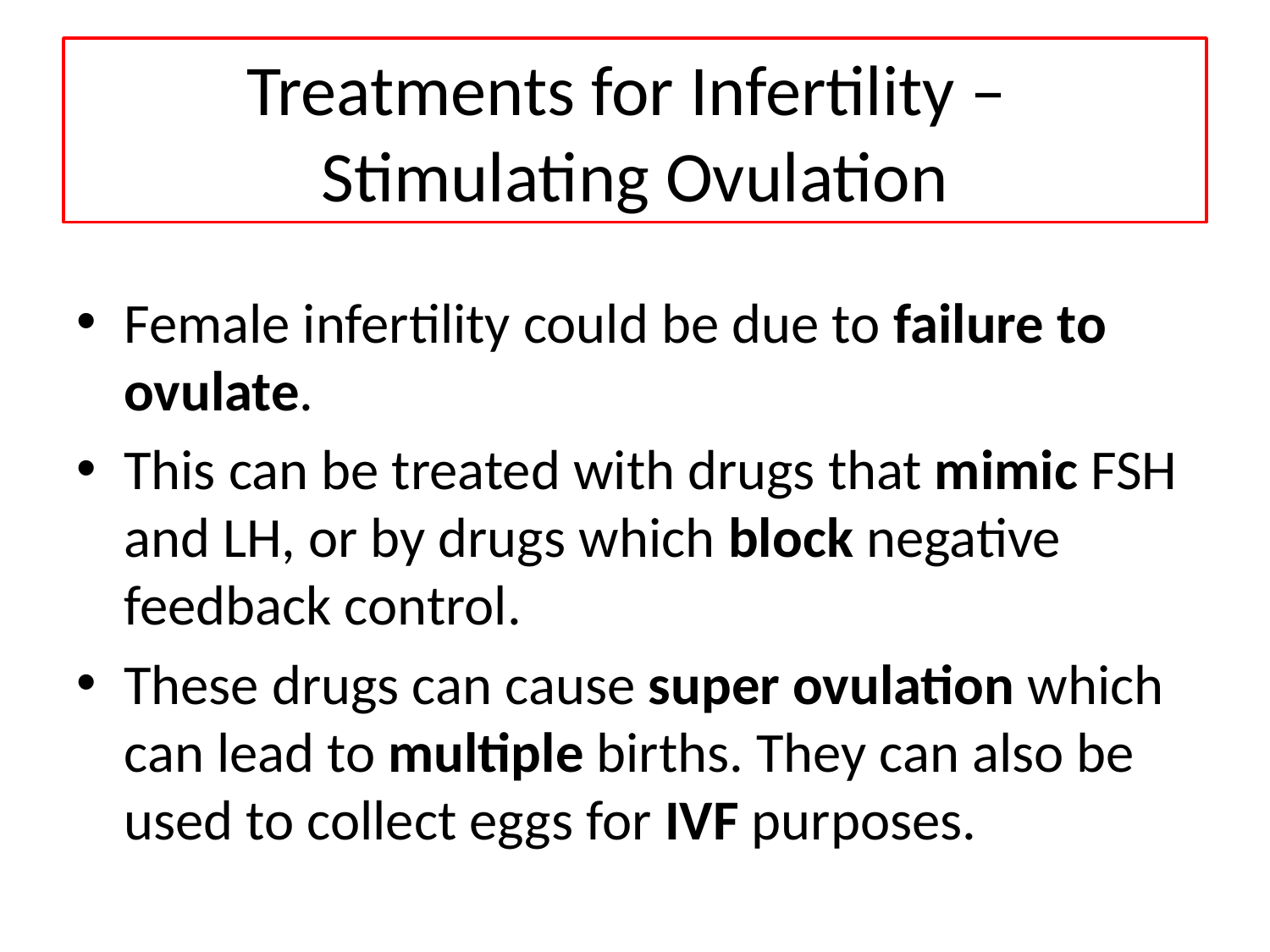

# Treatments for Infertility – Stimulating Ovulation

Female infertility could be due to failure to ovulate.
This can be treated with drugs that mimic FSH and LH, or by drugs which block negative feedback control.
These drugs can cause super ovulation which can lead to multiple births. They can also be used to collect eggs for IVF purposes.